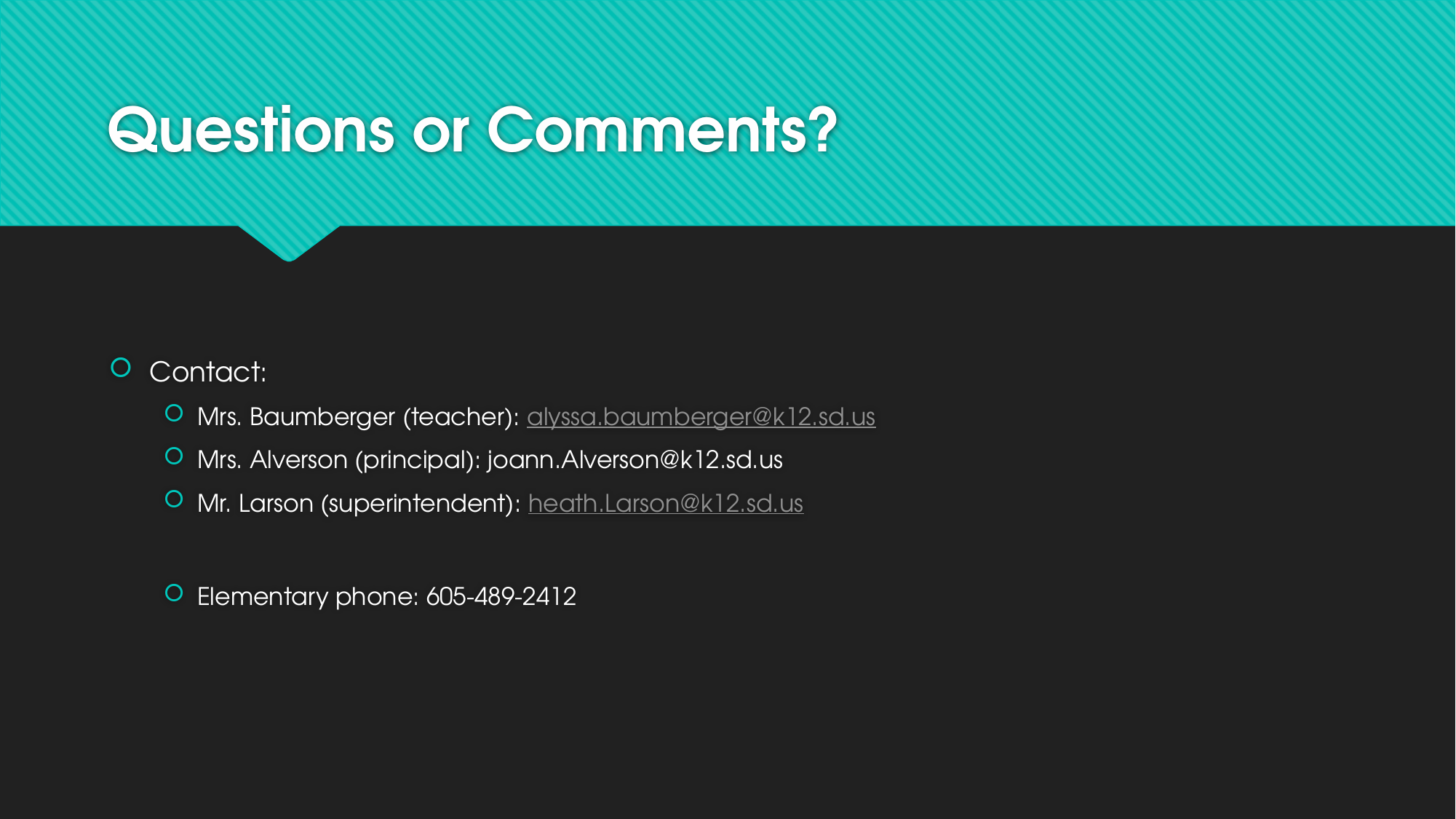

# Questions or Comments?
Contact:
Mrs. Baumberger (teacher): alyssa.baumberger@k12.sd.us
Mrs. Alverson (principal): joann.Alverson@k12.sd.us
Mr. Larson (superintendent): heath.Larson@k12.sd.us

Elementary phone: 605-489-2412